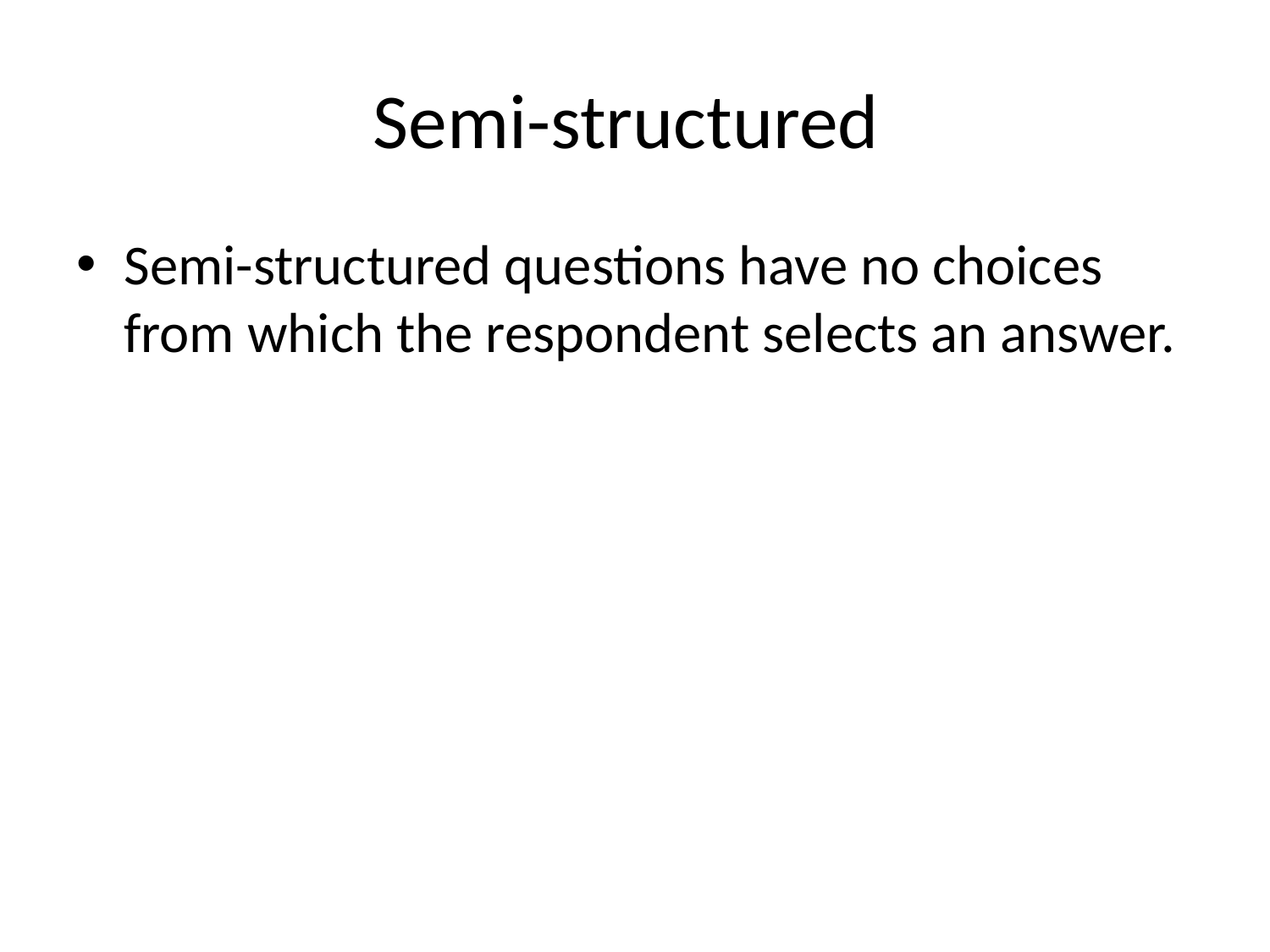

# Semi-structured
Semi-structured questions have no choices from which the respondent selects an answer.